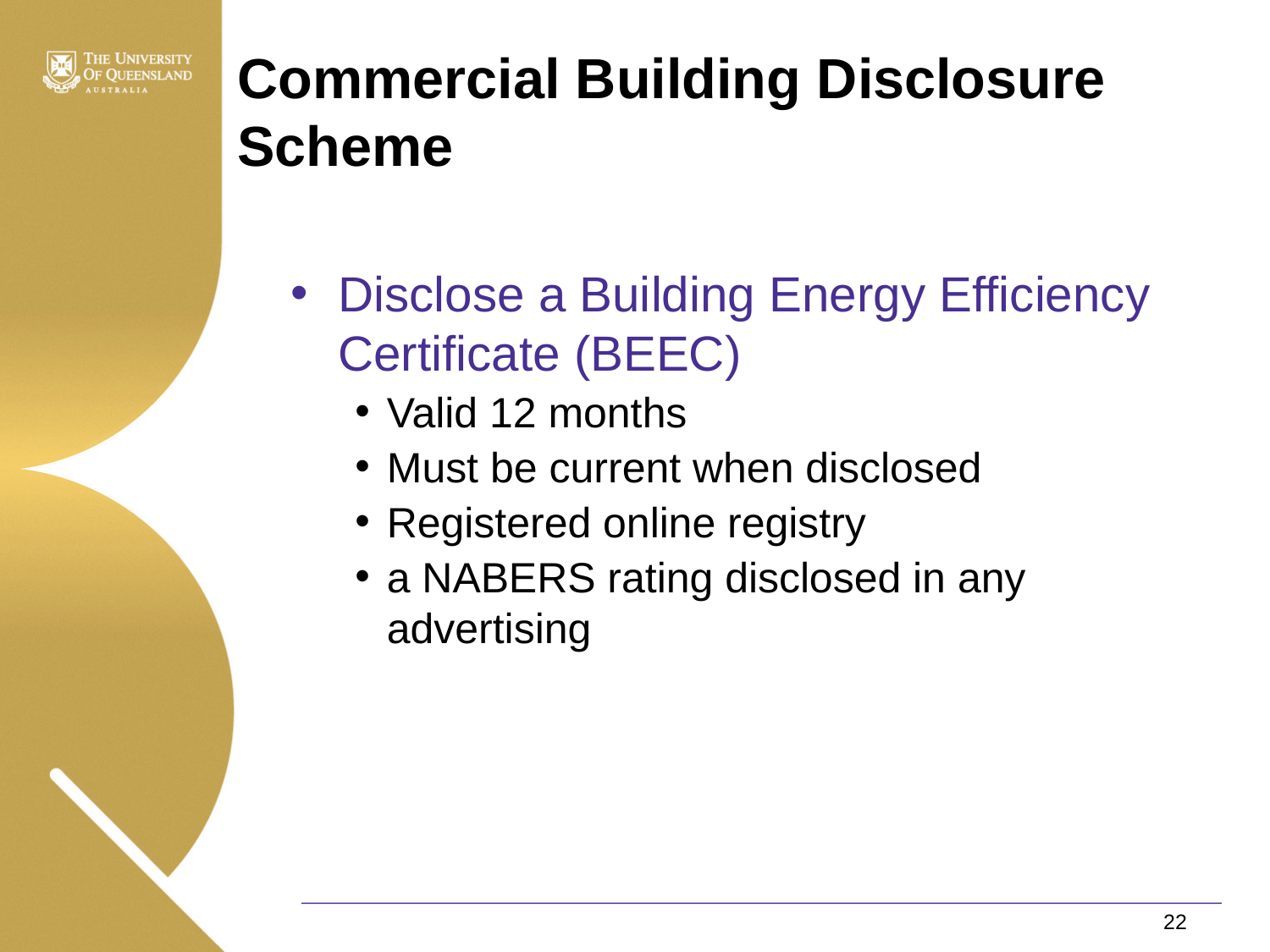

Commercial Building Disclosure Scheme
Disclose a Building Energy Efficiency Certificate (BEEC)
Valid 12 months
Must be current when disclosed
Registered online registry
a NABERS rating disclosed in any advertising

22